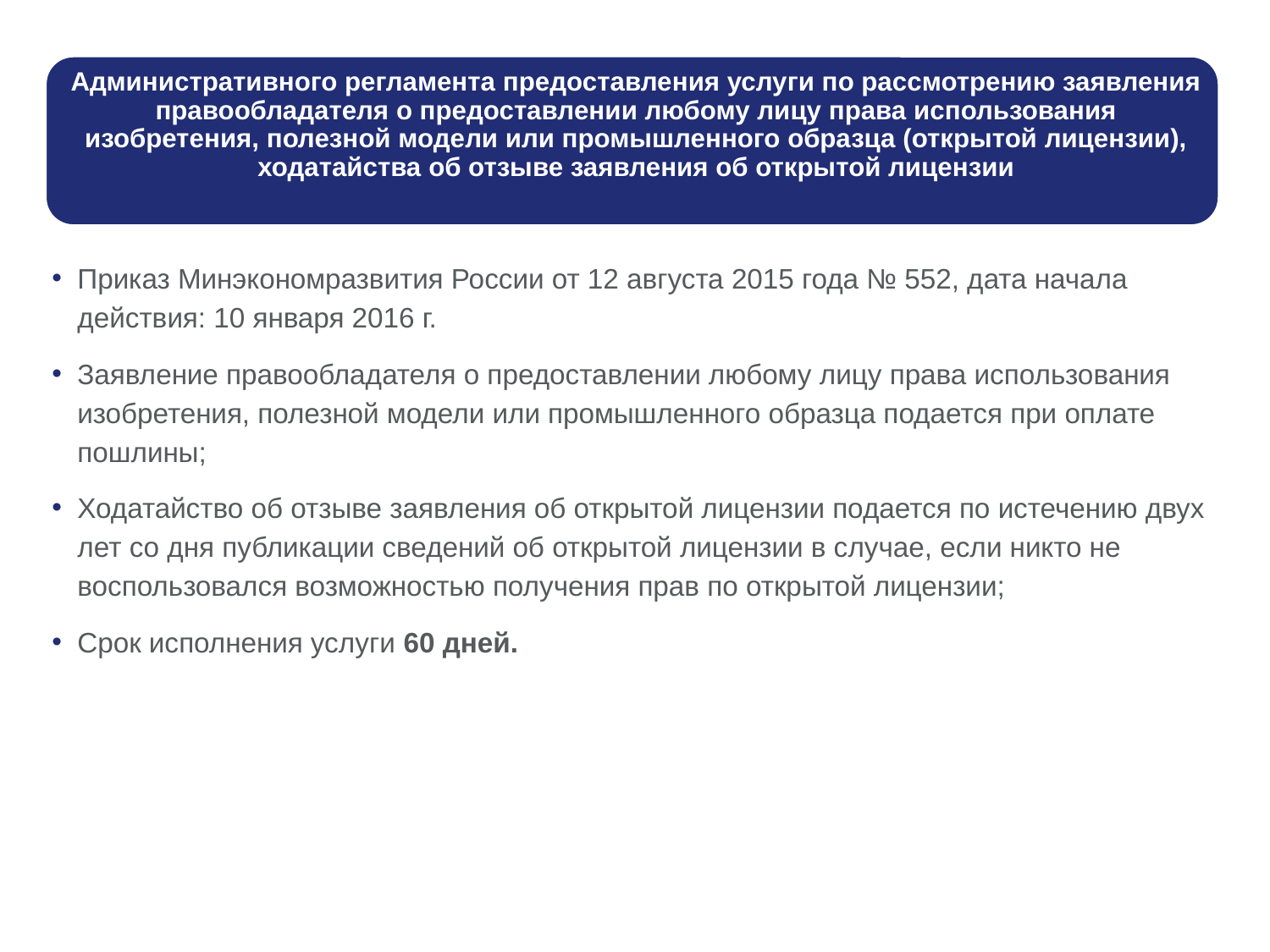

Административного регламента предоставления услуги по рассмотрению заявления правообладателя о предоставлении любому лицу права использования изобретения, полезной модели или промышленного образца (открытой лицензии), ходатайства об отзыве заявления об открытой лицензии

Приказ Минэкономразвития России от 12 августа 2015 года № 552, дата начала действия: 10 января 2016 г.
Заявление правообладателя о предоставлении любому лицу права использования изобретения, полезной модели или промышленного образца подается при оплате  пошлины;
Ходатайство об отзыве заявления об открытой лицензии подается по истечению двух лет со дня публикации сведений об открытой лицензии в случае, если никто не воспользовался возможностью получения прав по открытой лицензии;
Срок исполнения услуги 60 дней.